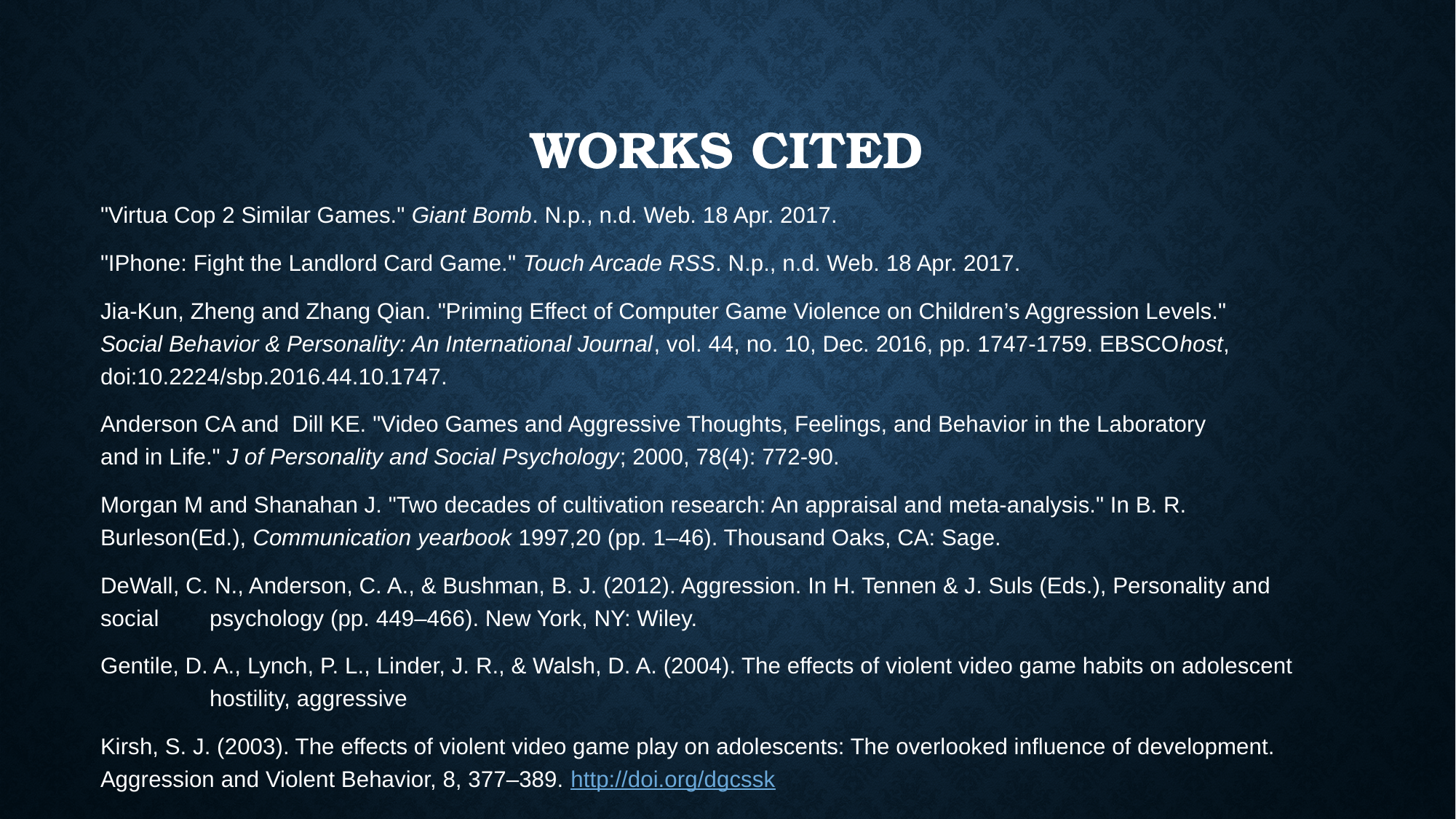

# Works cited
"Virtua Cop 2 Similar Games." Giant Bomb. N.p., n.d. Web. 18 Apr. 2017.
"IPhone: Fight the Landlord Card Game." Touch Arcade RSS. N.p., n.d. Web. 18 Apr. 2017.
Jia-Kun, Zheng and Zhang Qian. "Priming Effect of Computer Game Violence on Children’s Aggression Levels." 	Social Behavior & Personality: An International Journal, vol. 44, no. 10, Dec. 2016, pp. 1747-1759. EBSCOhost, 	doi:10.2224/sbp.2016.44.10.1747.
Anderson CA and  Dill KE. "Video Games and Aggressive Thoughts, Feelings, and Behavior in the Laboratory 	and in Life." J of Personality and Social Psychology; 2000, 78(4): 772-90.
Morgan M and Shanahan J. "Two decades of cultivation research: An appraisal and meta-analysis." In B. R. 	Burleson(Ed.), Communication yearbook 1997,20 (pp. 1–46). Thousand Oaks, CA: Sage.
DeWall, C. N., Anderson, C. A., & Bushman, B. J. (2012). Aggression. In H. Tennen & J. Suls (Eds.), Personality and social 	psychology (pp. 449–466). New York, NY: Wiley.
Gentile, D. A., Lynch, P. L., Linder, J. R., & Walsh, D. A. (2004). The effects of violent video game habits on adolescent 	hostility, aggressive
Kirsh, S. J. (2003). The effects of violent video game play on adolescents: The overlooked influence of development. 	Aggression and Violent Behavior, 8, 377–389. http://doi.org/dgcssk